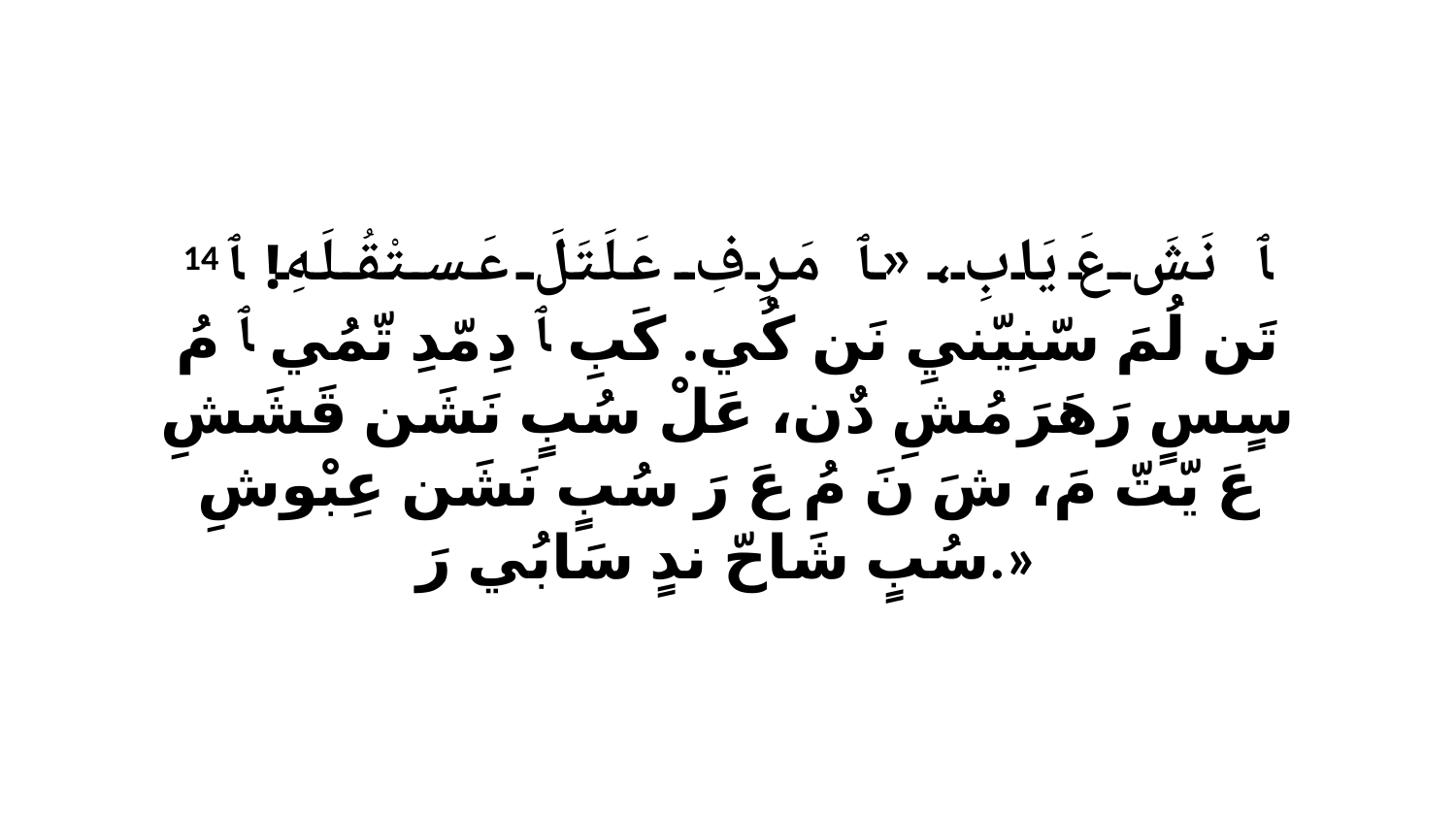

14 ﭑ نَشَ عَ يَابِ، «ﭑ مَرِفِ عَلَتَلَ عَستْقُلَهِ! ﭑ تَن لُمَ سّنِيّنيِ نَن كُي. كَبِ ﭑ دِ مّدِ تّمُي ﭑ مُ سٍسٍ رَهَرَ مُشِ دٌن، عَلْ سُبٍ نَشَن قَشَشِ عَ يّتّ مَ، شَ نَ مُ عَ رَ سُبٍ نَشَن عِبْوشِ سُبٍ شَاحّ ندٍ سَابُي رَ.»